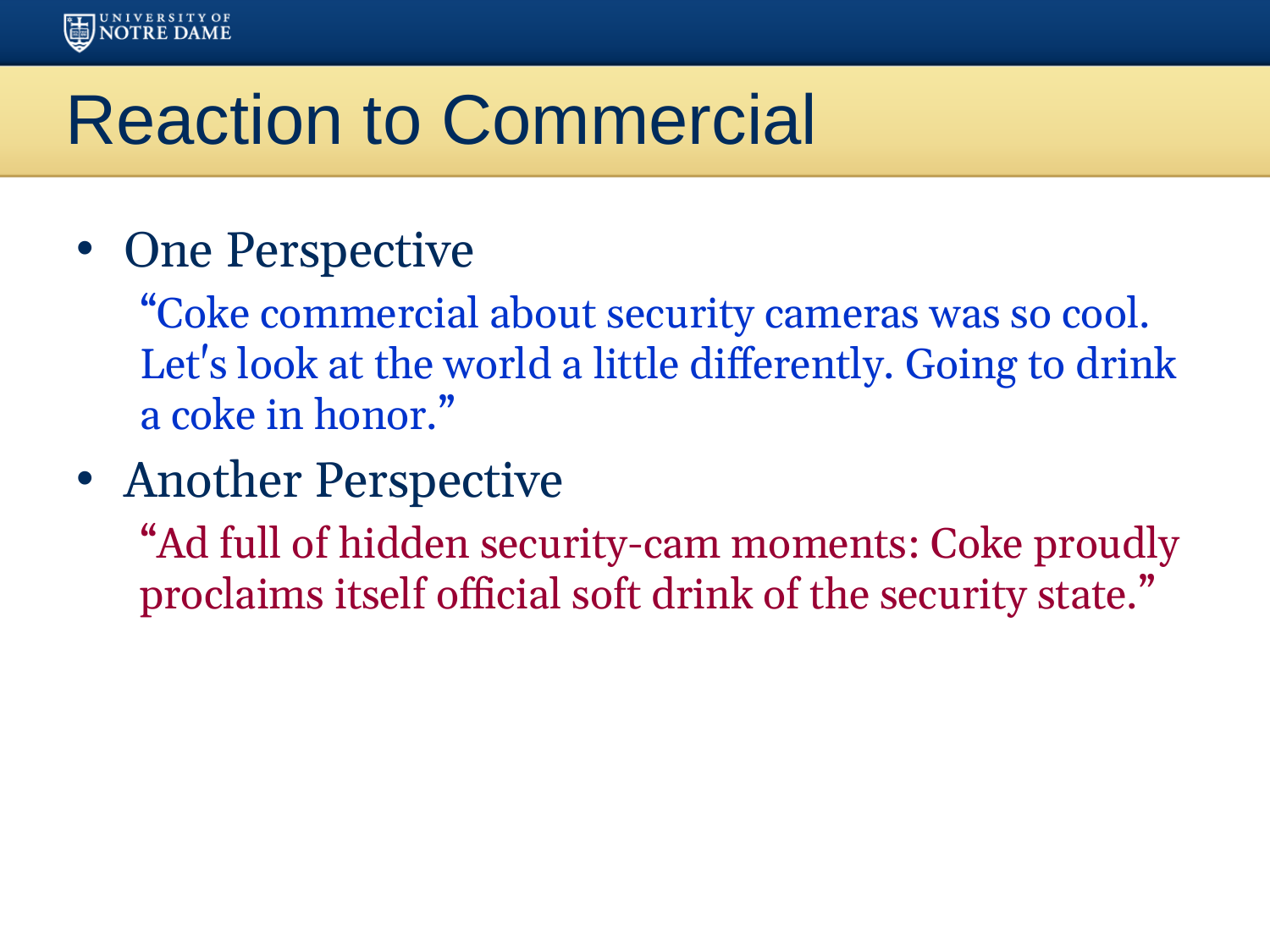

# Reaction to Commercial
One Perspective
“Coke commercial about security cameras was so cool. Let's look at the world a little differently. Going to drink a coke in honor.”
Another Perspective
“Ad full of hidden security-cam moments: Coke proudly proclaims itself official soft drink of the security state.”